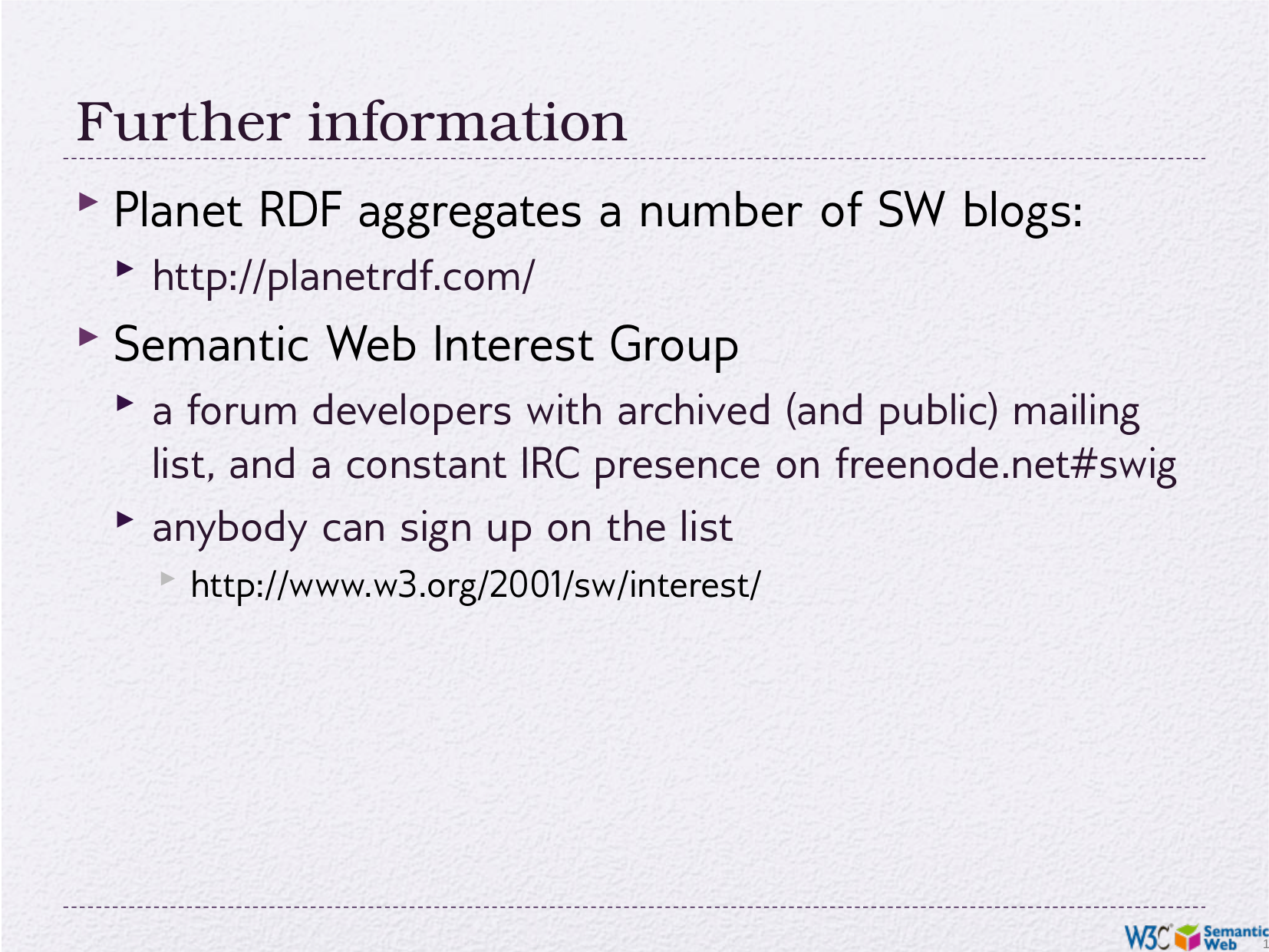

# Further information
Planet RDF aggregates a number of SW blogs:
http://planetrdf.com/
Semantic Web Interest Group
a forum developers with archived (and public) mailing list, and a constant IRC presence on freenode.net#swig
anybody can sign up on the list
http://www.w3.org/2001/sw/interest/